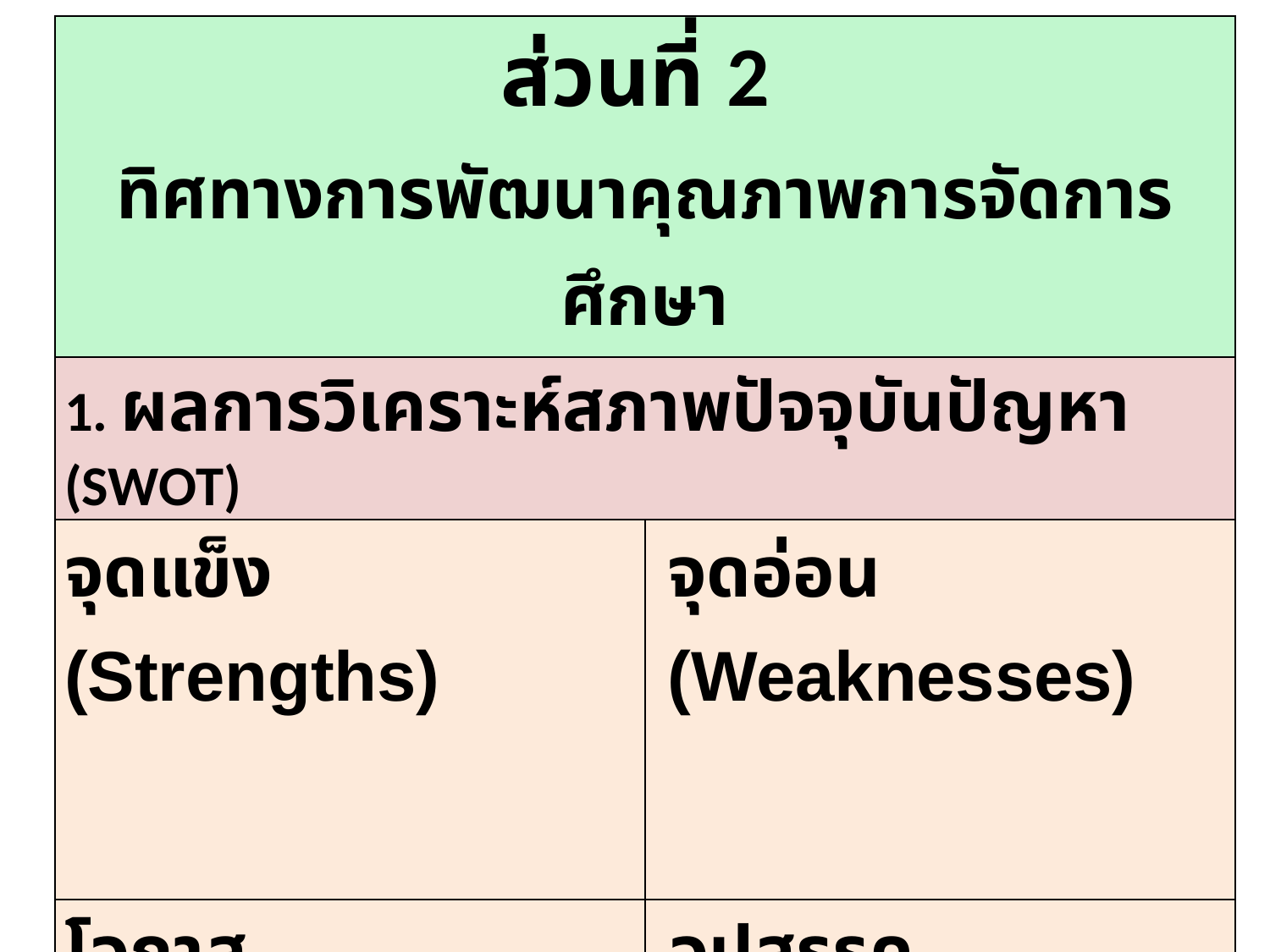

| ส่วนที่ 2 ทิศทางการพัฒนาคุณภาพการจัดการศึกษา |  |
| --- | --- |
| 1. ผลการวิเคราะห์สภาพปัจจุบันปัญหา (SWOT) |  |
| จุดแข็ง (Strengths) | จุดอ่อน (Weaknesses) |
| โอกาส (Opportunities) | อุปสรรค (Threats) |
ดร.ไพเราะ มีบางายง